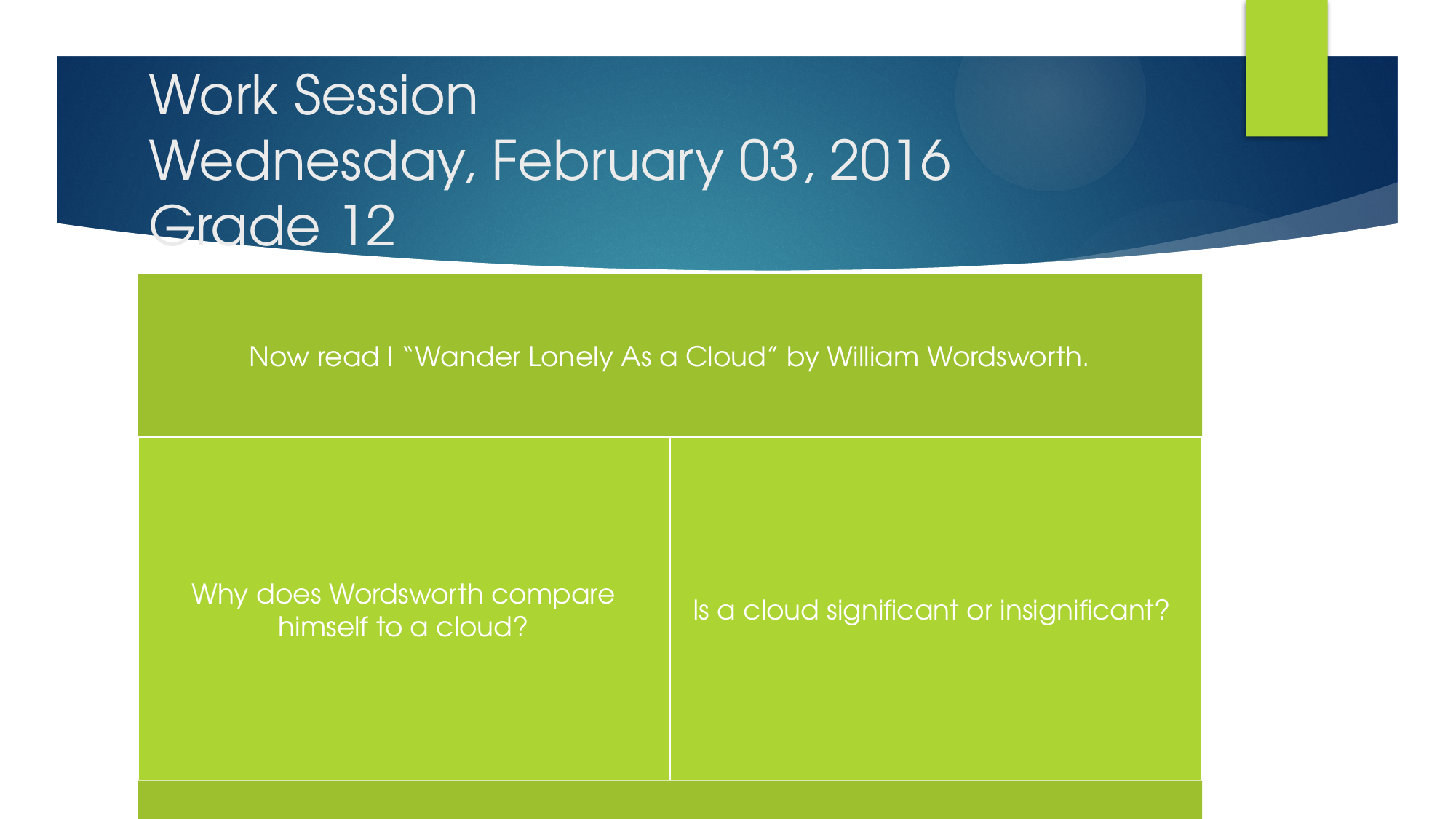

# Work Session Wednesday, February 03, 2016 Grade 12
Now read I “Wander Lonely As a Cloud” by William Wordsworth.
Why does Wordsworth compare himself to a cloud?
Is a cloud significant or insignificant?